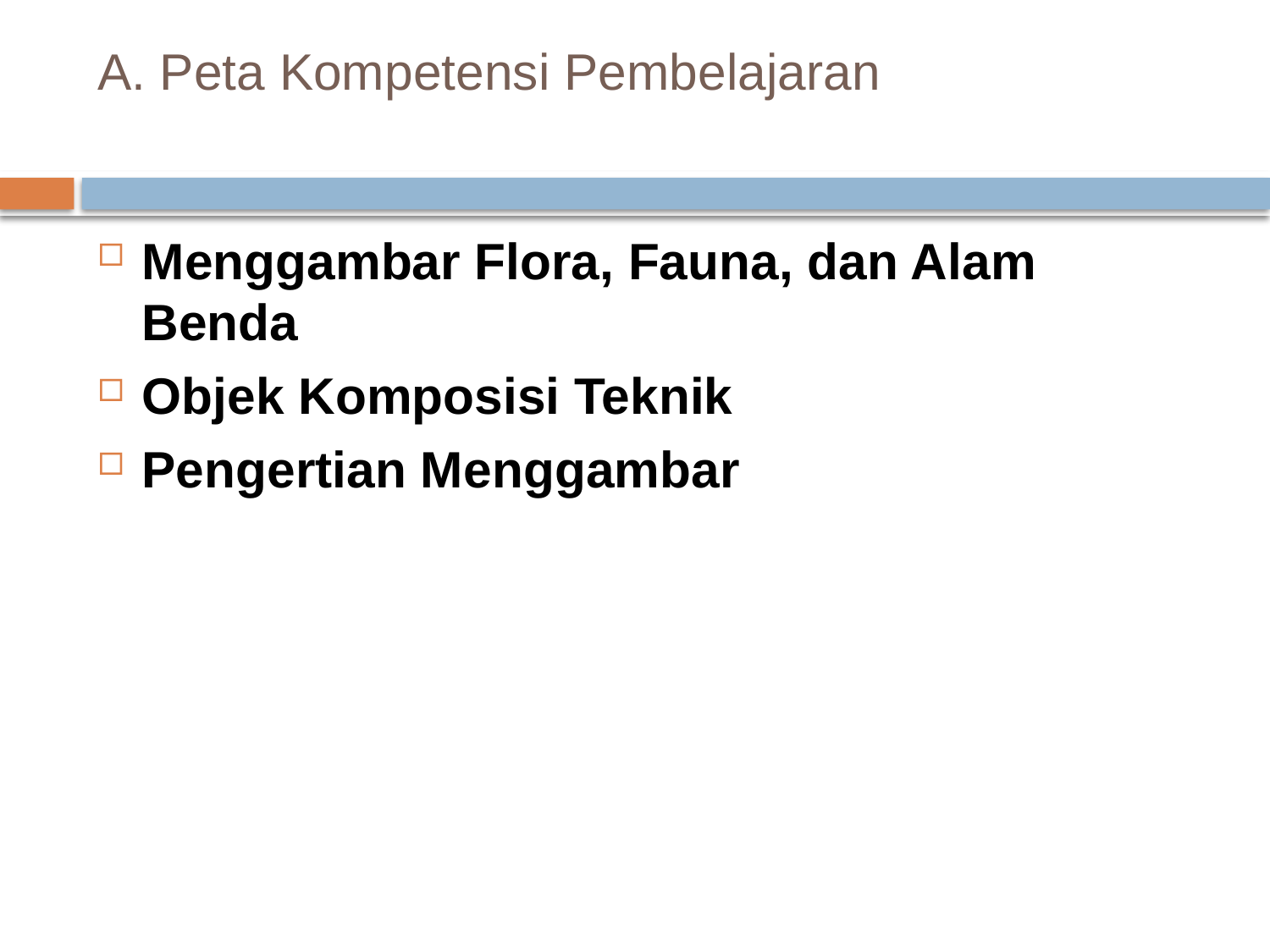

# A. Peta Kompetensi Pembelajaran
Menggambar Flora, Fauna, dan Alam Benda
Objek Komposisi Teknik
Pengertian Menggambar